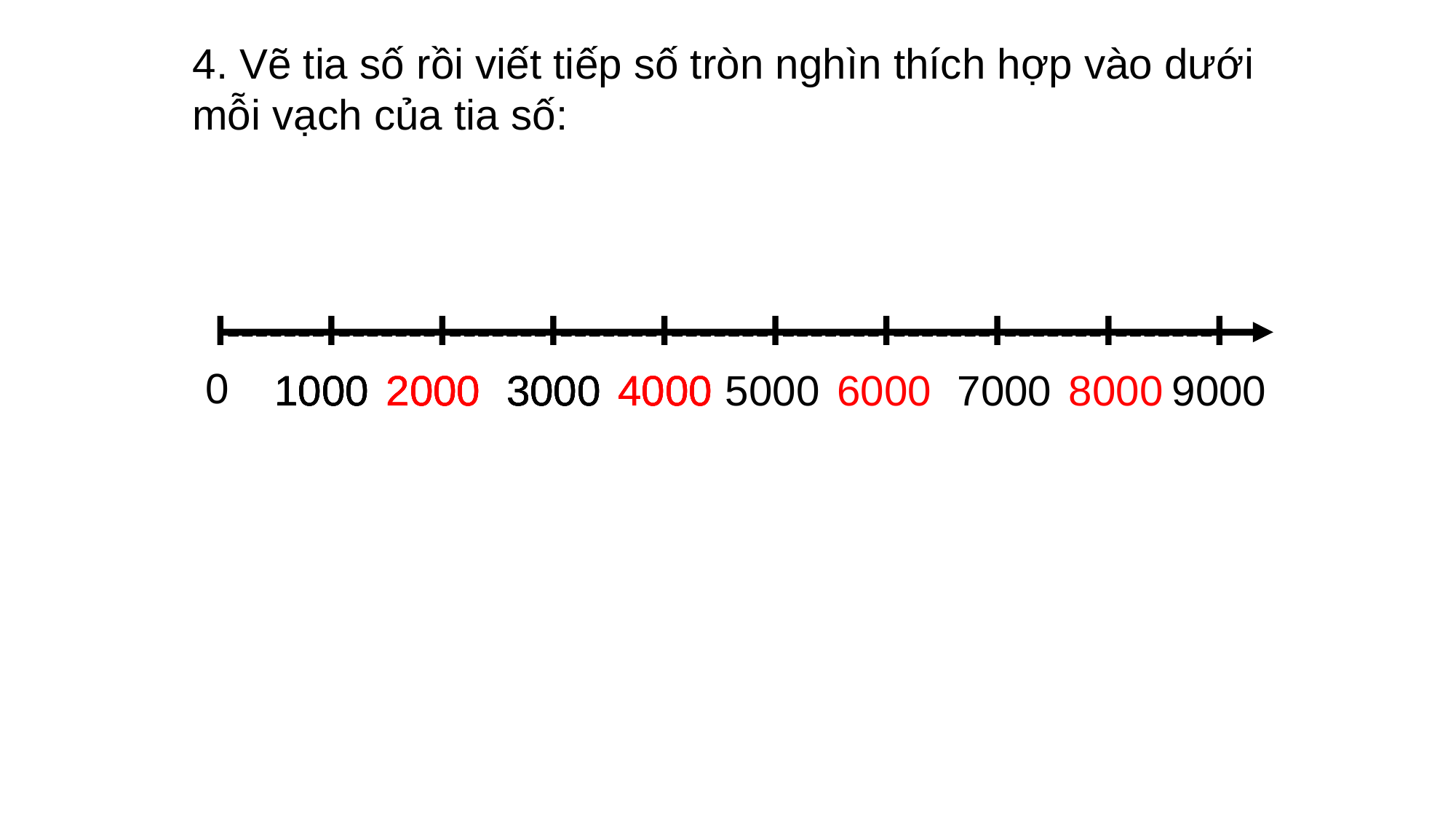

4. Vẽ tia số rồi viết tiếp số tròn nghìn thích hợp vào dưới mỗi vạch của tia số:
I-------I-------I-------I-------I-------I-------I-------I-------I-------I

0
1000
1000
1000
1000
2000
2000
2000
2000
3000
3000
3000
3000
4000
4000
4000
4000
5000
6000
7000
8000
9000